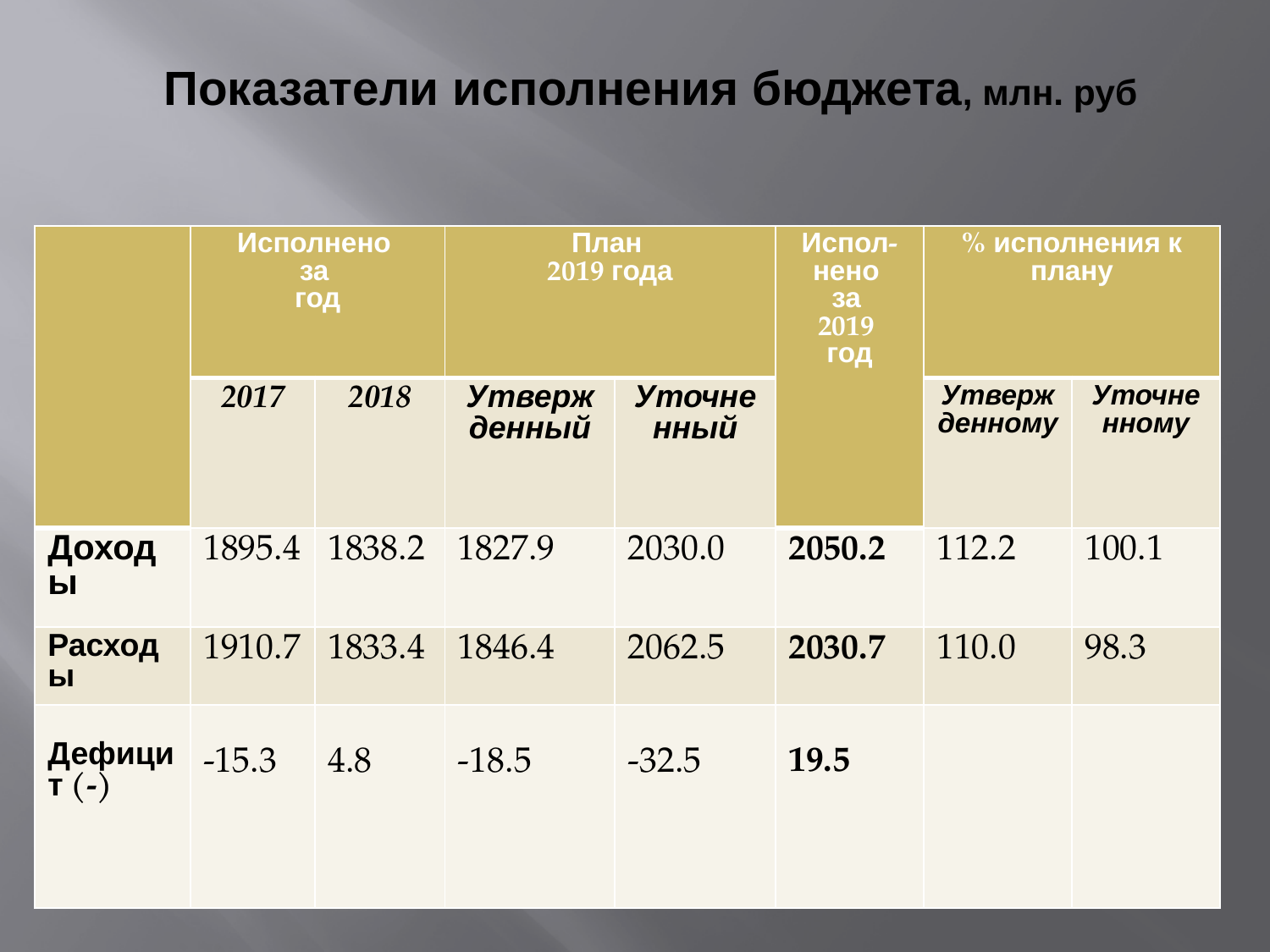

# Показатели исполнения бюджета, млн. руб
|  | Исполнено за год |  | План 2019 года |  | Испол- нено за 2019 год | % исполнения к плану |  |
| --- | --- | --- | --- | --- | --- | --- | --- |
|  | 2017 | 2018 | Утверж денный | Уточненный |  | Утверж денному | Уточненному |
| Доходы | 1895.4 | 1838.2 | 1827.9 | 2030.0 | 2050.2 | 112.2 | 100.1 |
| Расходы | 1910.7 | 1833.4 | 1846.4 | 2062.5 | 2030.7 | 110.0 | 98.3 |
| Дефицит (-) | -15.3 | 4.8 | -18.5 | -32.5 | 19.5 |  |  |